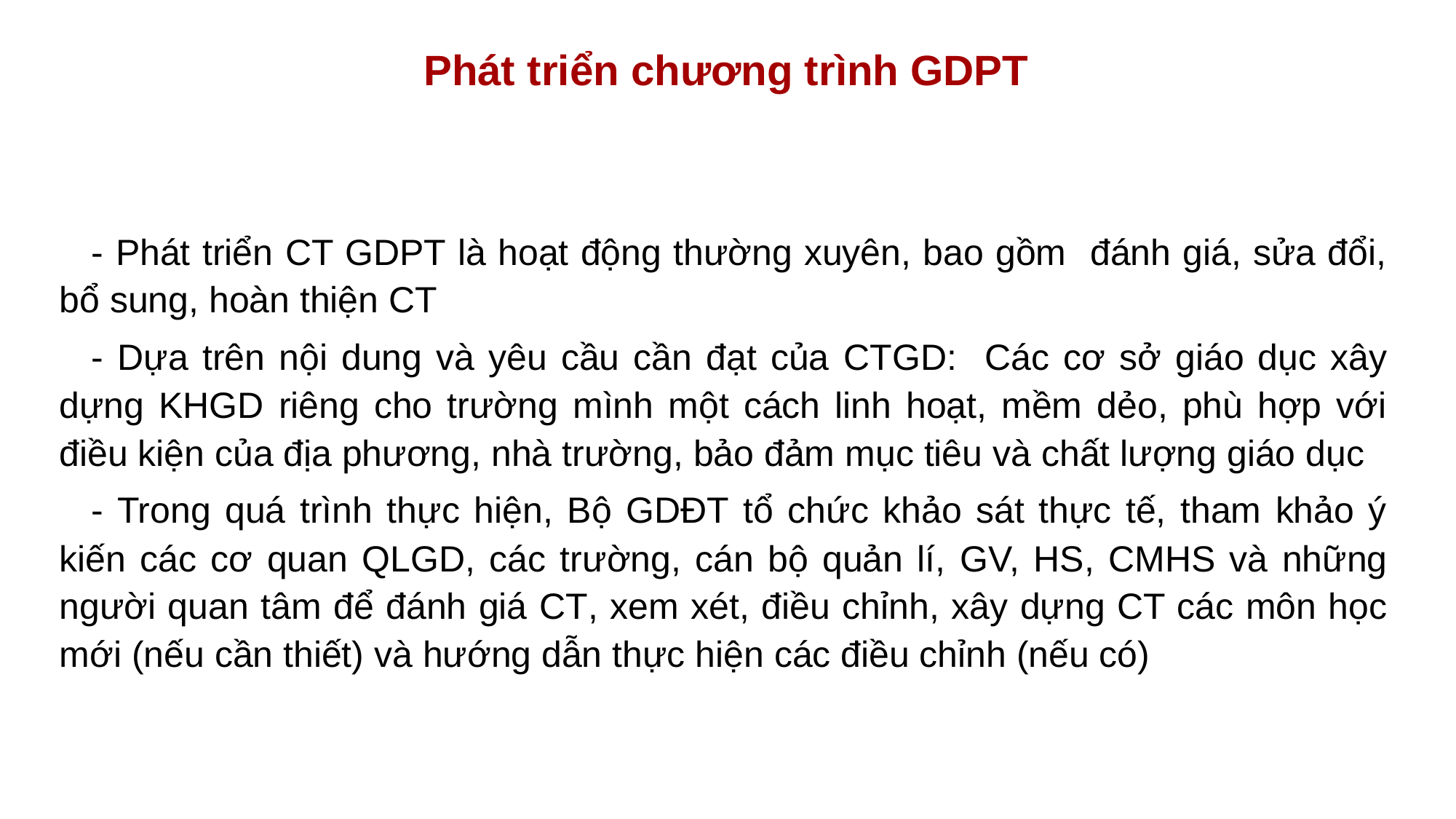

Phát triển chương trình GDPT
- Phát triển CT GDPT là hoạt động thường xuyên, bao gồm  đánh giá, sửa đổi, bổ sung, hoàn thiện CT
- Dựa trên nội dung và yêu cầu cần đạt của CTGD:  Các cơ sở giáo dục xây dựng KHGD riêng cho trường mình một cách linh hoạt, mềm dẻo, phù hợp với điều kiện của địa phương, nhà trường, bảo đảm mục tiêu và chất lượng giáo dục
- Trong quá trình thực hiện, Bộ GDĐT tổ chức khảo sát thực tế, tham khảo ý kiến các cơ quan QLGD, các trường, cán bộ quản lí, GV, HS, CMHS và những người quan tâm để đánh giá CT, xem xét, điều chỉnh, xây dựng CT các môn học mới (nếu cần thiết) và hướng dẫn thực hiện các điều chỉnh (nếu có)